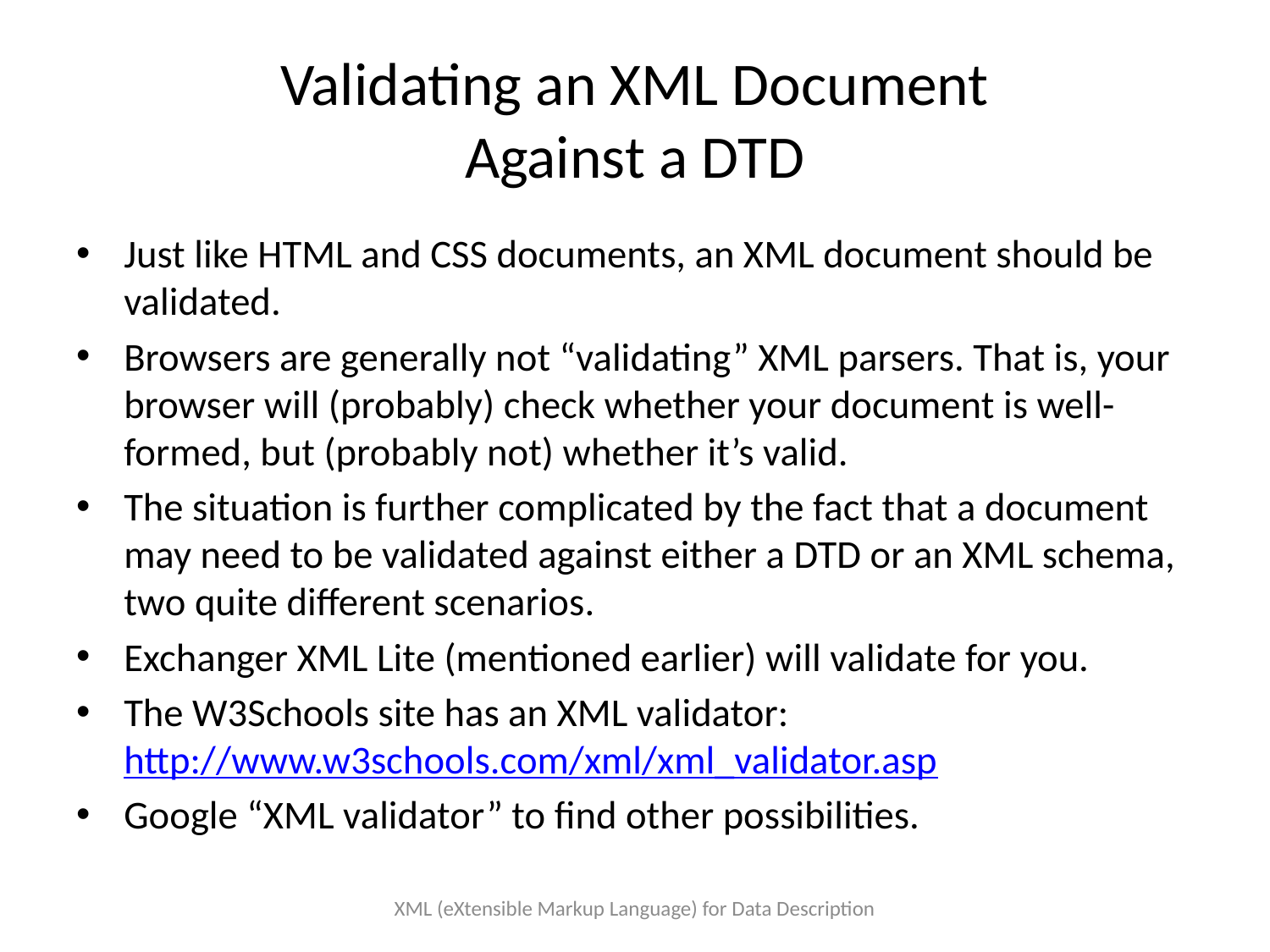

# Validating an XML Document Against a DTD
Just like HTML and CSS documents, an XML document should be validated.
Browsers are generally not “validating” XML parsers. That is, your browser will (probably) check whether your document is well-formed, but (probably not) whether it’s valid.
The situation is further complicated by the fact that a document may need to be validated against either a DTD or an XML schema, two quite different scenarios.
Exchanger XML Lite (mentioned earlier) will validate for you.
The W3Schools site has an XML validator:
http://www.w3schools.com/xml/xml_validator.asp
Google “XML validator” to find other possibilities.
XML (eXtensible Markup Language) for Data Description